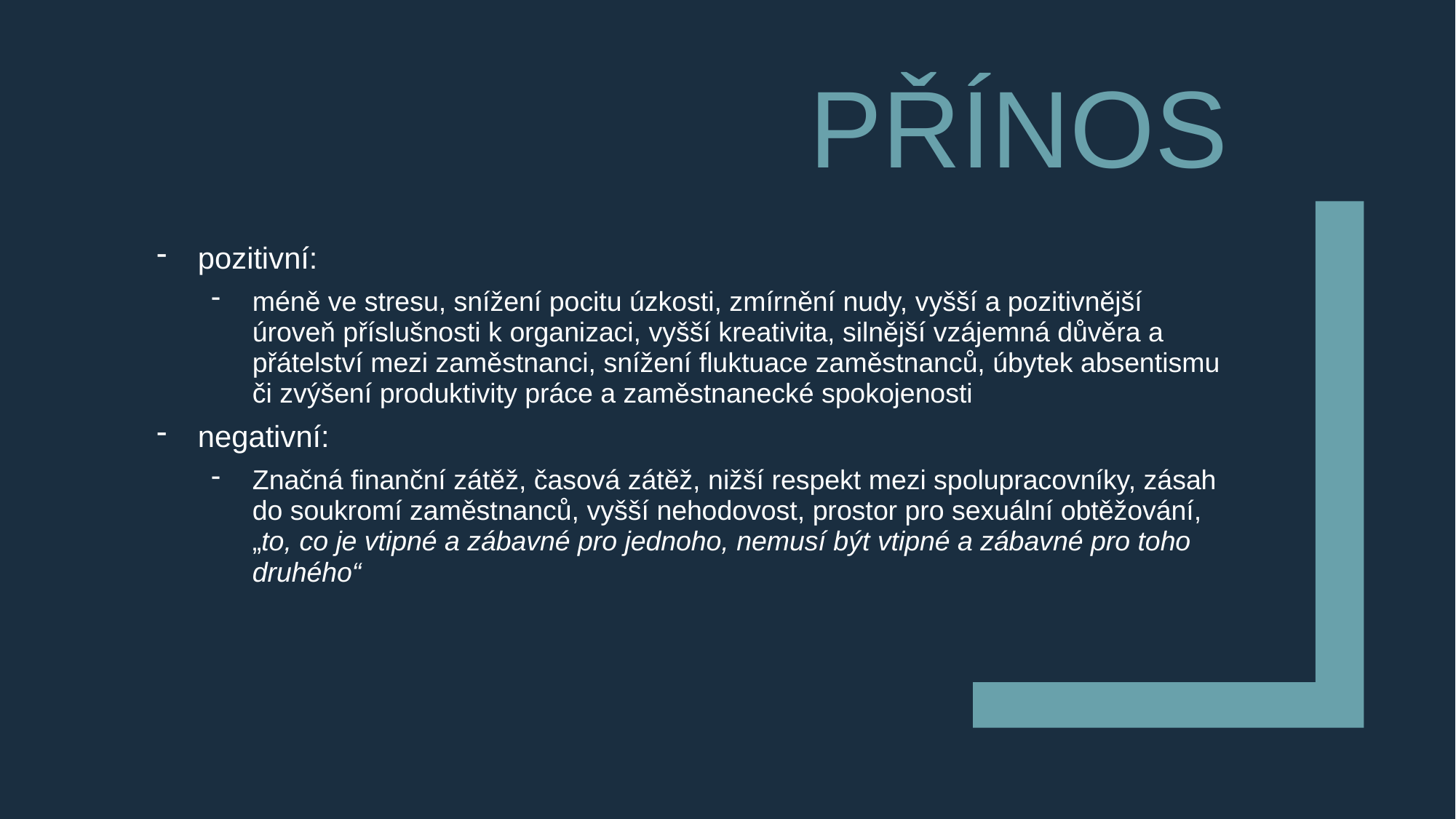

# přínos
pozitivní:
méně ve stresu, snížení pocitu úzkosti, zmírnění nudy, vyšší a pozitivnější úroveň příslušnosti k organizaci, vyšší kreativita, silnější vzájemná důvěra a přátelství mezi zaměstnanci, snížení fluktuace zaměstnanců, úbytek absentismu či zvýšení produktivity práce a zaměstnanecké spokojenosti
negativní:
Značná finanční zátěž, časová zátěž, nižší respekt mezi spolupracovníky, zásah do soukromí zaměstnanců, vyšší nehodovost, prostor pro sexuální obtěžování, „to, co je vtipné a zábavné pro jednoho, nemusí být vtipné a zábavné pro toho druhého“